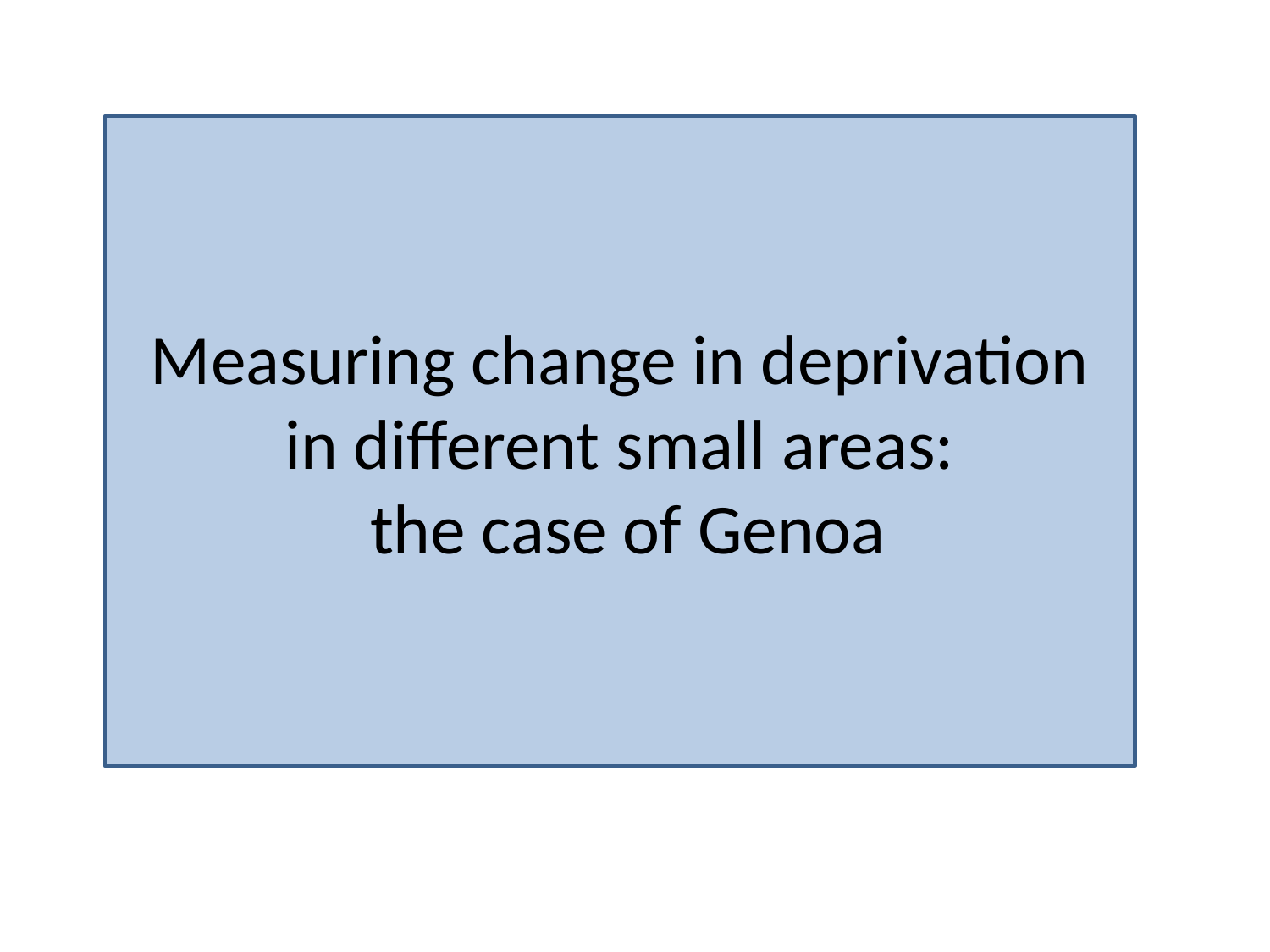

Measuring change in deprivation in different small areas:
 the case of Genoa